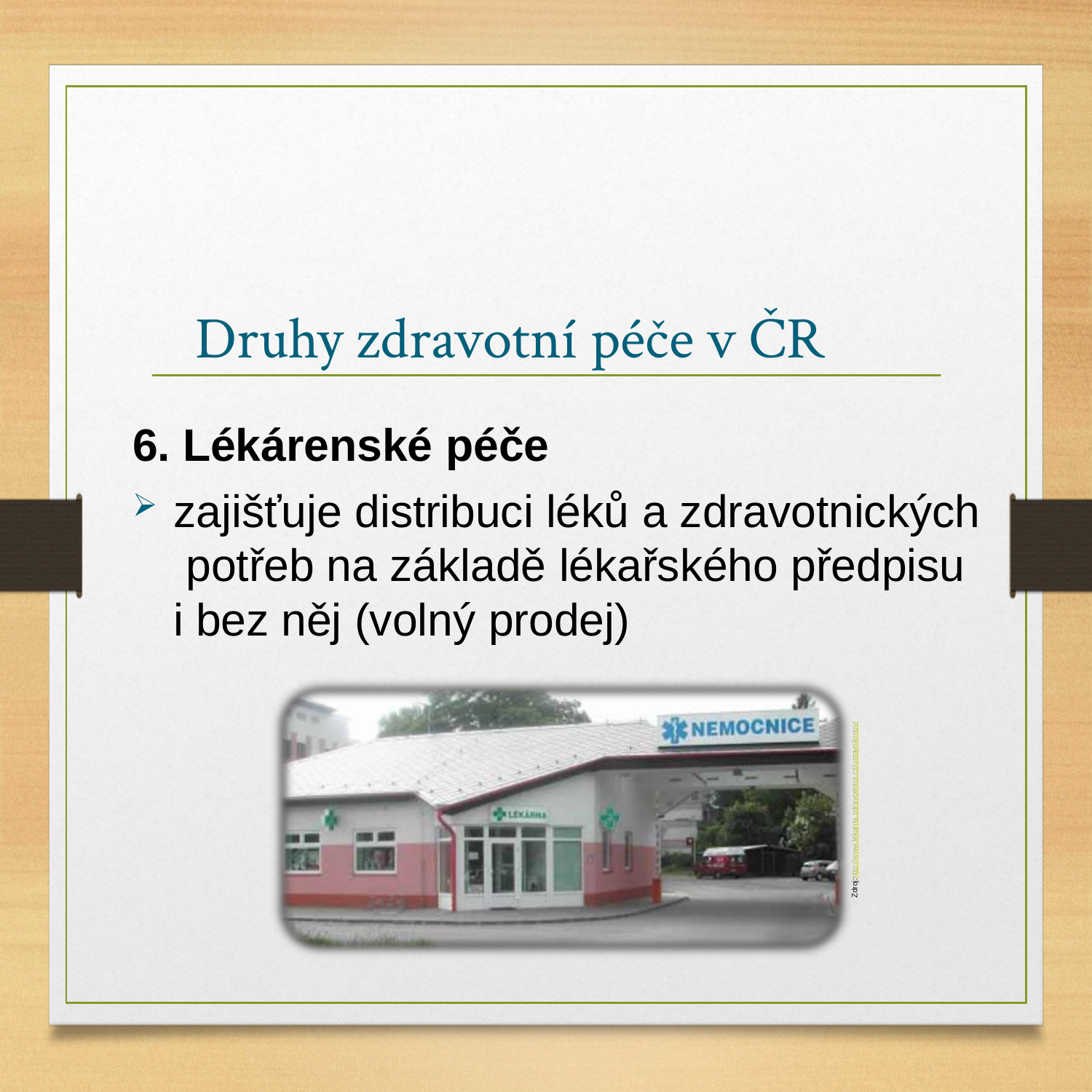

# Druhy zdravotní péče v ČR
6. Lékárenské péče
zajišťuje distribuci léků a zdravotnických  potřeb na základě lékařského předpisu
i bez něj (volný prodej)

Zdroj:http://www.lekarna.zdravcentra.cz/ustavnikrnov/